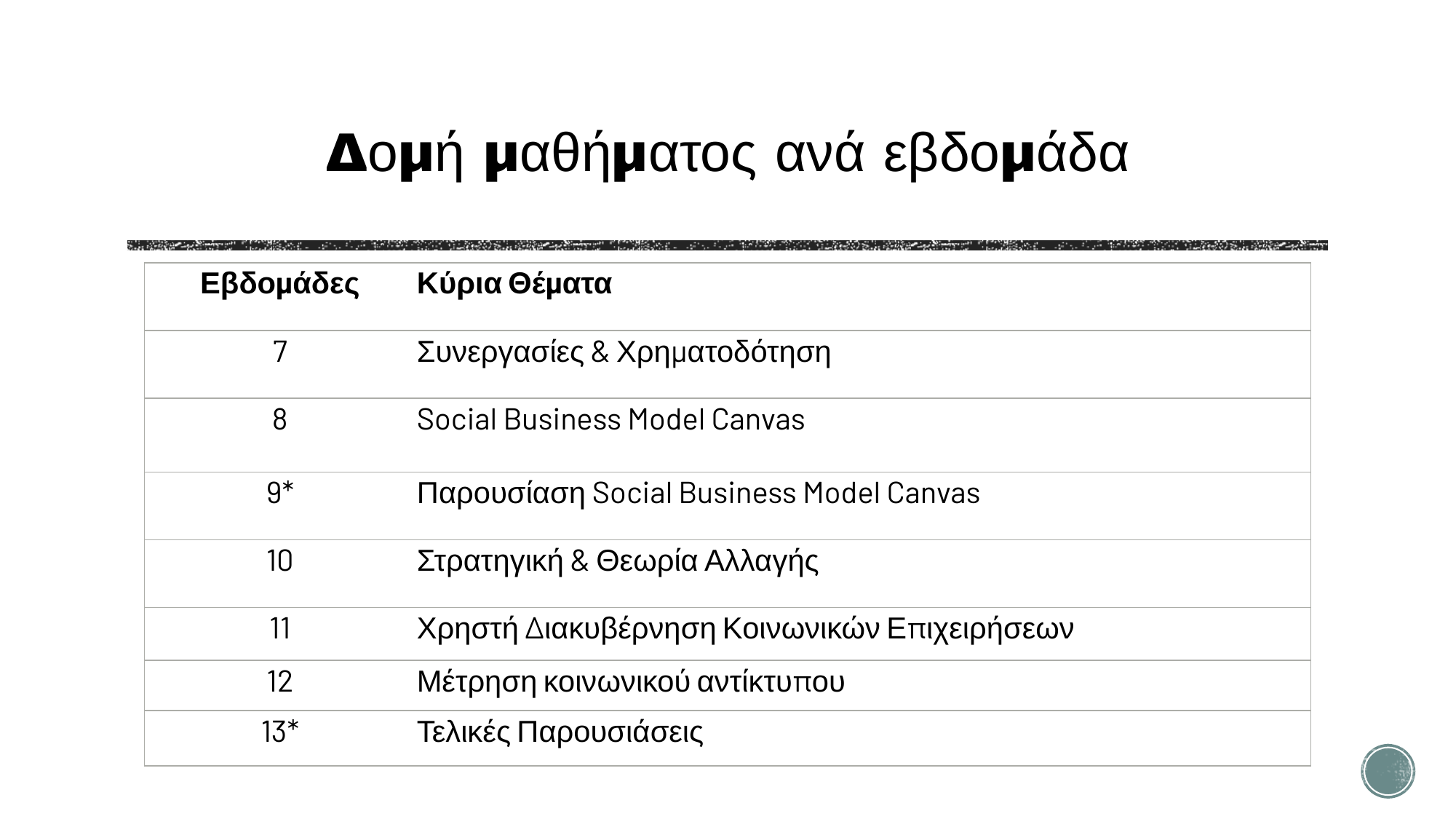

# Δομή μαθήματος ανά εβδομάδα

| Εβδομάδες | Κύρια Θέματα |
| --- | --- |
| 7 | Συνεργασίες & Χρηματοδότηση |
| 8 | Social Business Model Canvas |
| 9\* | Παρουσίαση Social Business Model Canvas |
| 10 | Στρατηγική & Θεωρία Αλλαγής |
| 11 | Χρηστή Διακυβέρνηση Κοινωνικών Επιχειρήσεων |
| 12 | Μέτρηση κοινωνικού αντίκτυπου |
| 13\* | Τελικές Παρουσιάσεις |